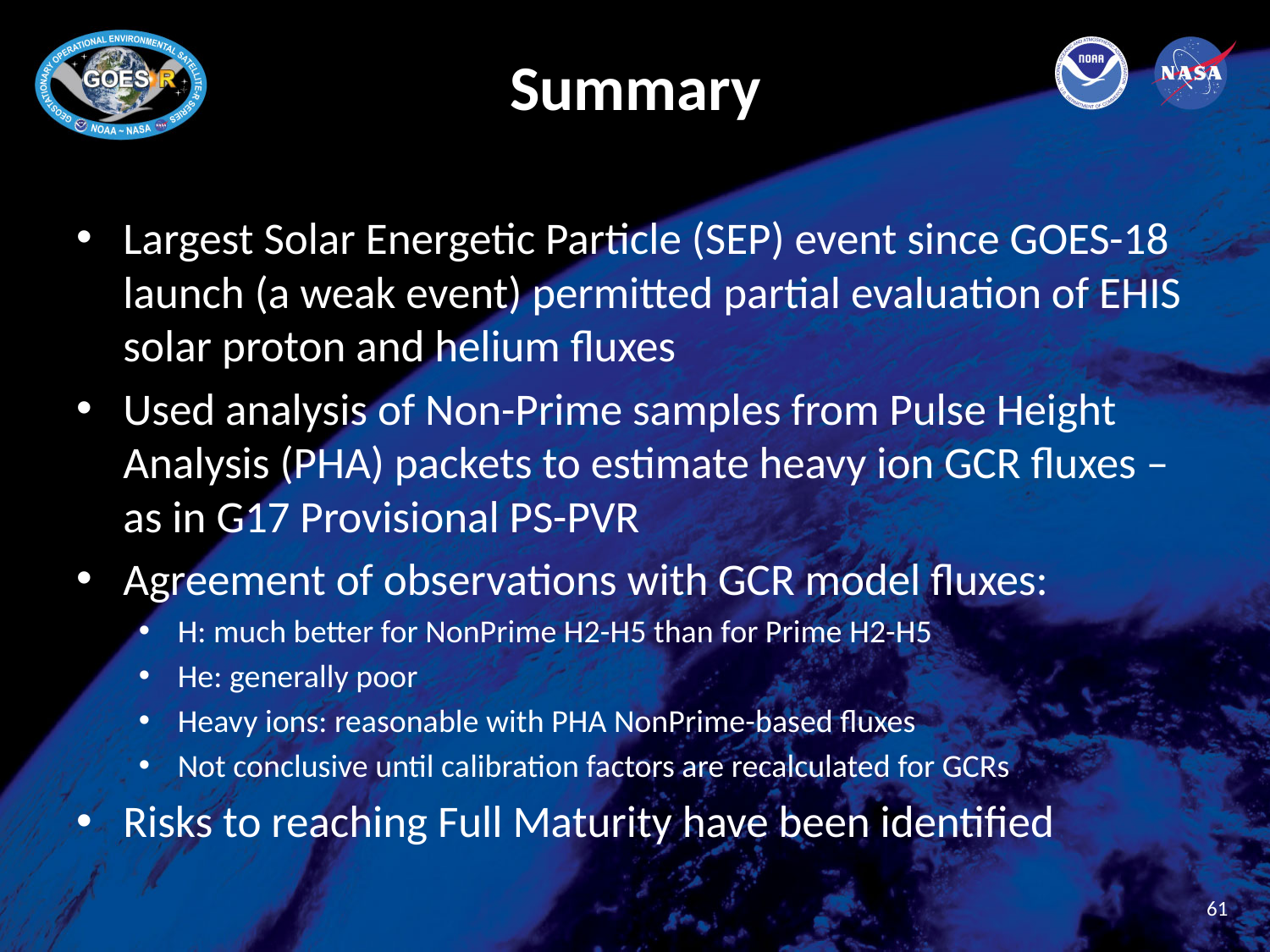

# Summary
Largest Solar Energetic Particle (SEP) event since GOES-18 launch (a weak event) permitted partial evaluation of EHIS solar proton and helium fluxes
Used analysis of Non-Prime samples from Pulse Height Analysis (PHA) packets to estimate heavy ion GCR fluxes – as in G17 Provisional PS-PVR
Agreement of observations with GCR model fluxes:
H: much better for NonPrime H2-H5 than for Prime H2-H5
He: generally poor
Heavy ions: reasonable with PHA NonPrime-based fluxes
Not conclusive until calibration factors are recalculated for GCRs
Risks to reaching Full Maturity have been identified

61